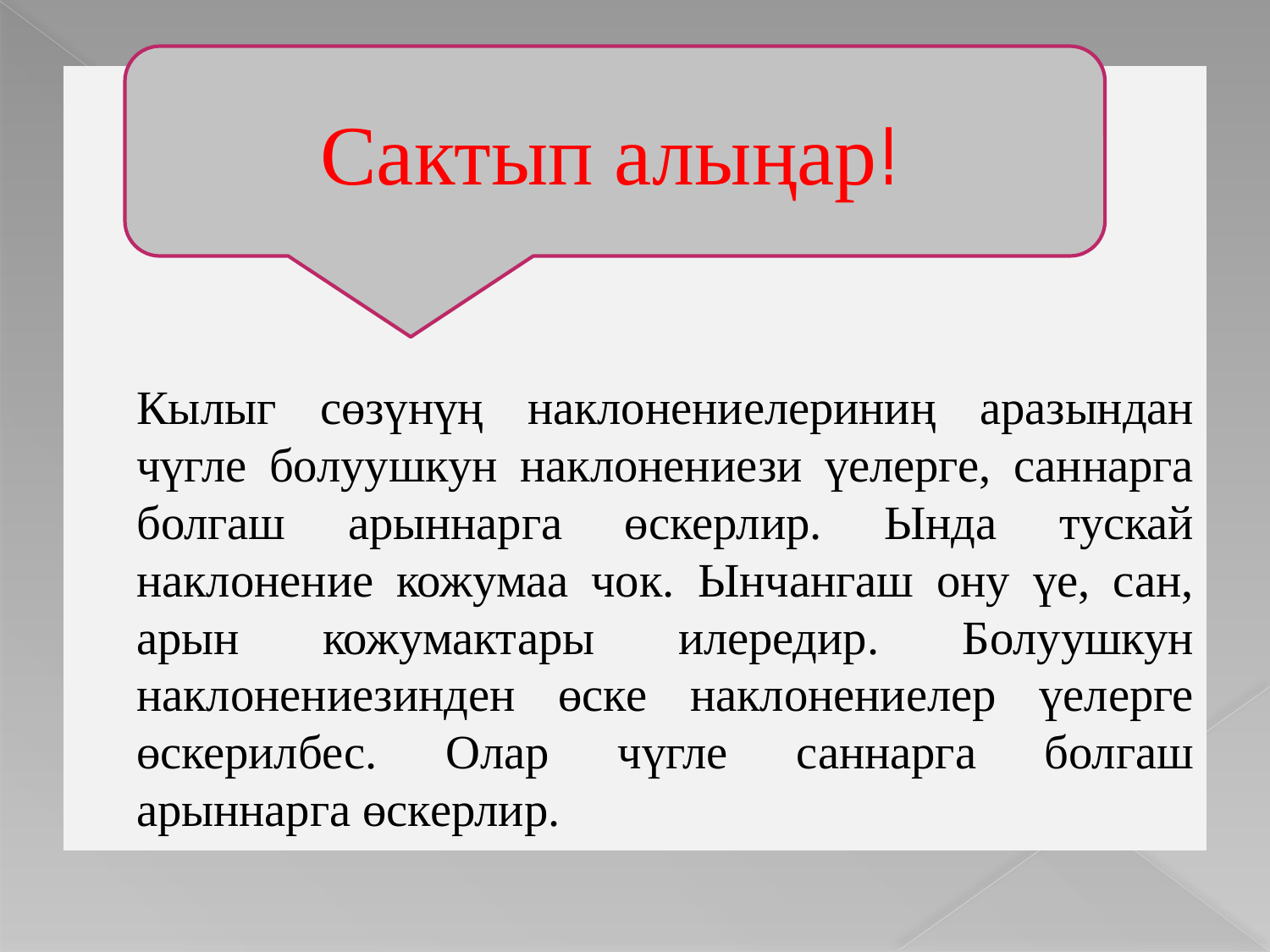

Сактып алыңар!

		Кылыг сөзүнүң наклонениелериниң аразындан чүгле болуушкун наклонениези үелерге, саннарга болгаш арыннарга өскерлир. Ында тускай наклонение кожумаа чок. Ынчангаш ону үе, сан, арын кожумактары илередир. Болуушкун наклонениезинден өске наклонениелер үелерге өскерилбес. Олар чүгле саннарга болгаш арыннарга өскерлир.